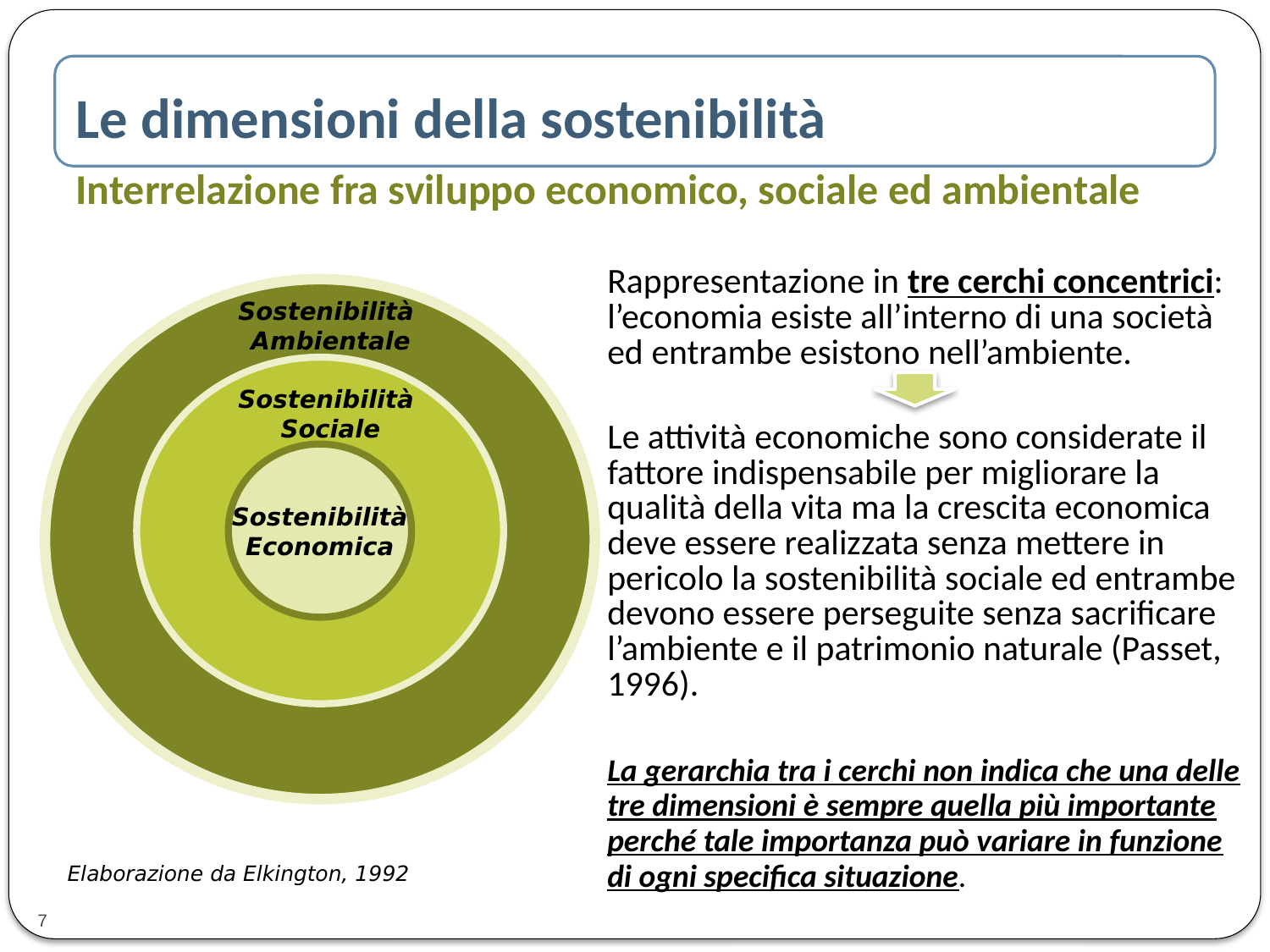

Le dimensioni della sostenibilità
Interrelazione fra sviluppo economico, sociale ed ambientale
Rappresentazione in tre cerchi concentrici: l’economia esiste all’interno di una società ed entrambe esistono nell’ambiente.

Le attività economiche sono considerate il fattore indispensabile per migliorare la qualità della vita ma la crescita economica deve essere realizzata senza mettere in pericolo la sostenibilità sociale ed entrambe devono essere perseguite senza sacrificare l’ambiente e il patrimonio naturale (Passet, 1996).

La gerarchia tra i cerchi non indica che una delle tre dimensioni è sempre quella più importante perché tale importanza può variare in funzione di ogni specifica situazione.

Sostenibilità
Ambientale

Sostenibilità
Sociale
Sostenibilità
Economica

Elaborazione da Elkington, 1992
7